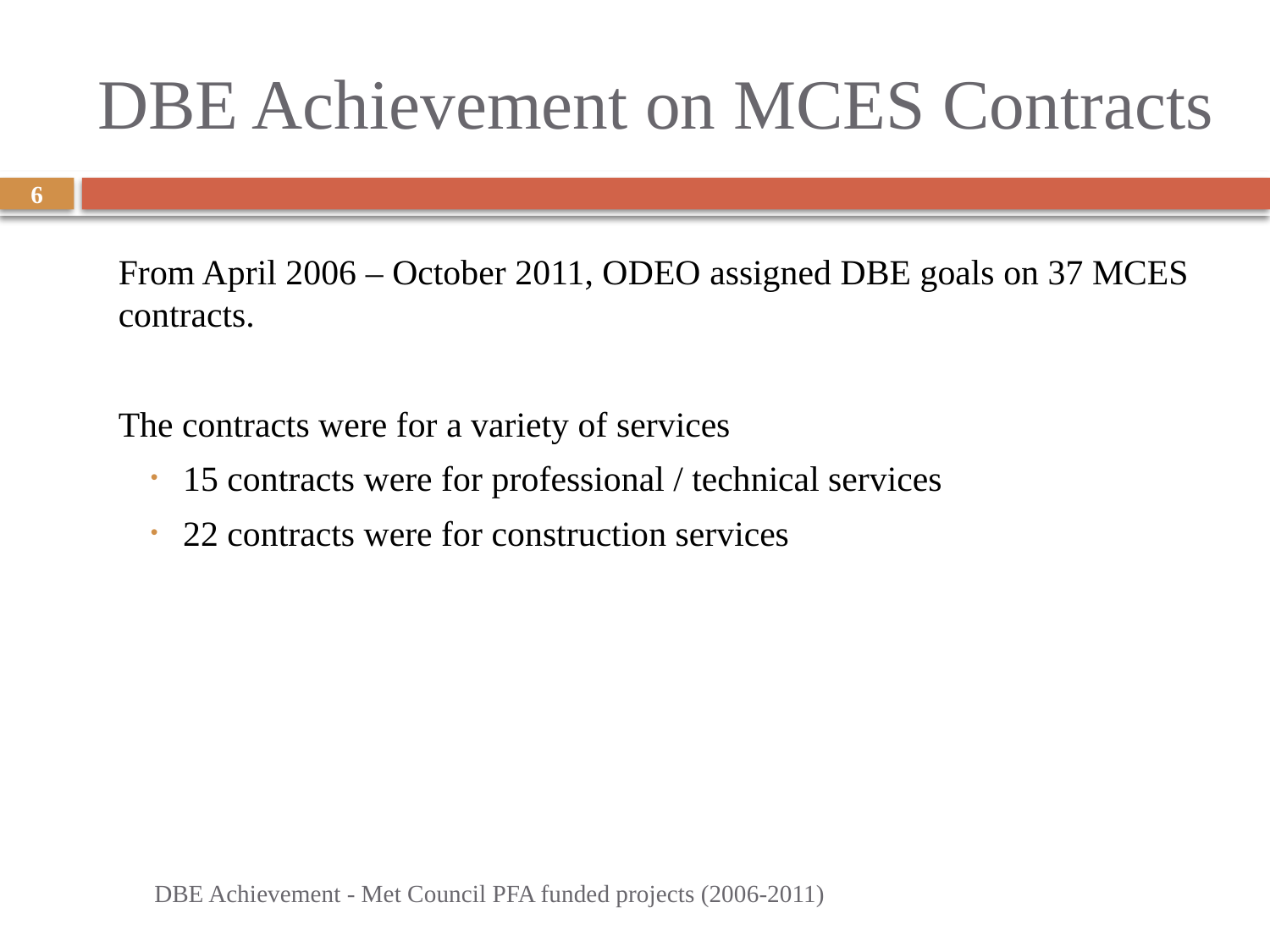

# DBE Achievement on MCES Contracts
6
From April 2006 – October 2011, ODEO assigned DBE goals on 37 MCES contracts.

The contracts were for a variety of services
15 contracts were for professional / technical services
22 contracts were for construction services

DBE Achievement - Met Council PFA funded projects (2006-2011)